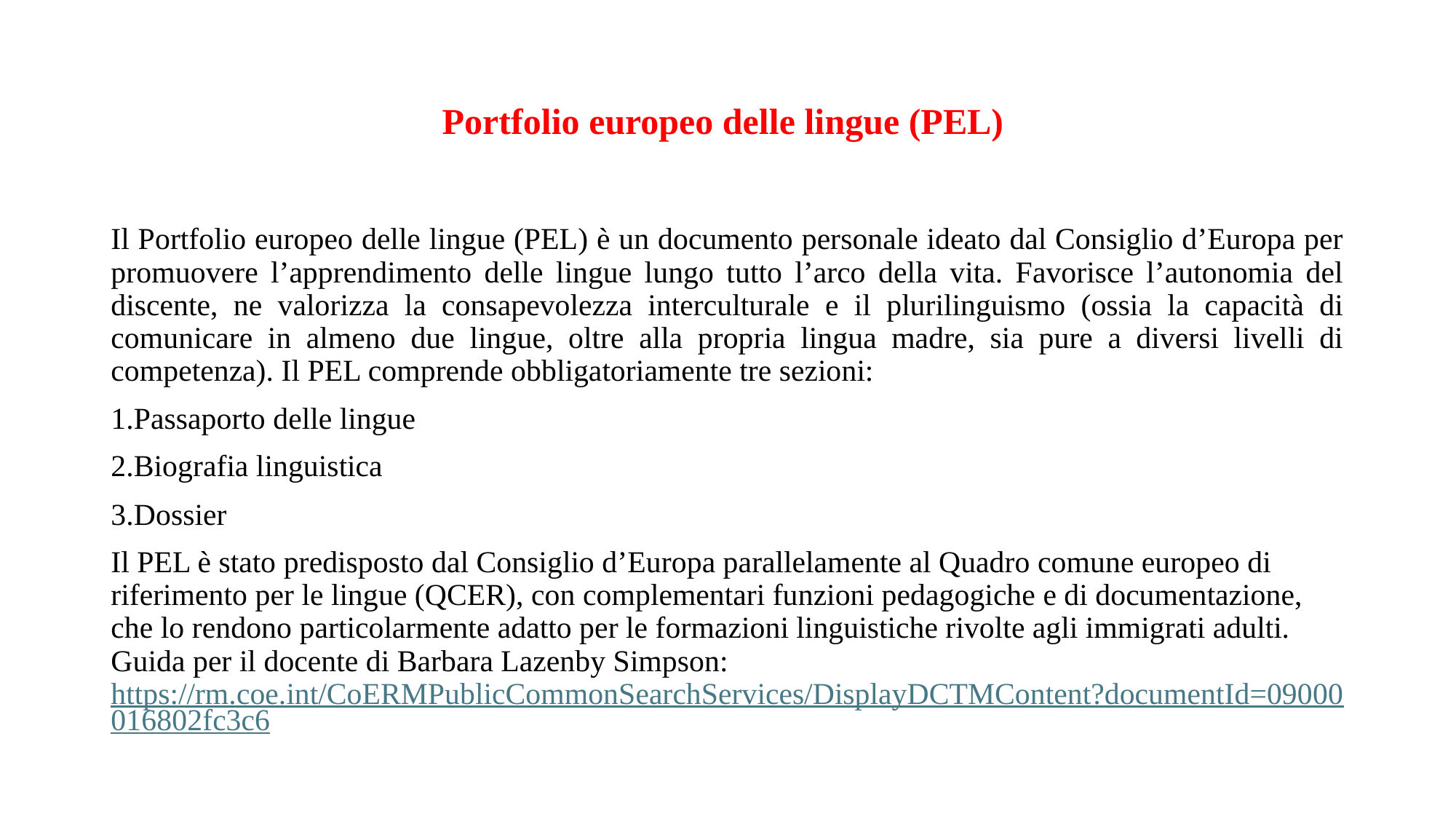

# Portfolio europeo delle lingue (PEL)
Il Portfolio europeo delle lingue (PEL) è un documento personale ideato dal Consiglio d’Europa per promuovere l’apprendimento delle lingue lungo tutto l’arco della vita. Favorisce l’autonomia del discente, ne valorizza la consapevolezza interculturale e il plurilinguismo (ossia la capacità di comunicare in almeno due lingue, oltre alla propria lingua madre, sia pure a diversi livelli di competenza). Il PEL comprende obbligatoriamente tre sezioni:
1.Passaporto delle lingue
2.Biografia linguistica
3.Dossier
Il PEL è stato predisposto dal Consiglio d’Europa parallelamente al Quadro comune europeo di riferimento per le lingue (QCER), con complementari funzioni pedagogiche e di documentazione, che lo rendono particolarmente adatto per le formazioni linguistiche rivolte agli immigrati adulti. Guida per il docente di Barbara Lazenby Simpson: https://rm.coe.int/CoERMPublicCommonSearchServices/DisplayDCTMContent?documentId=09000016802fc3c6